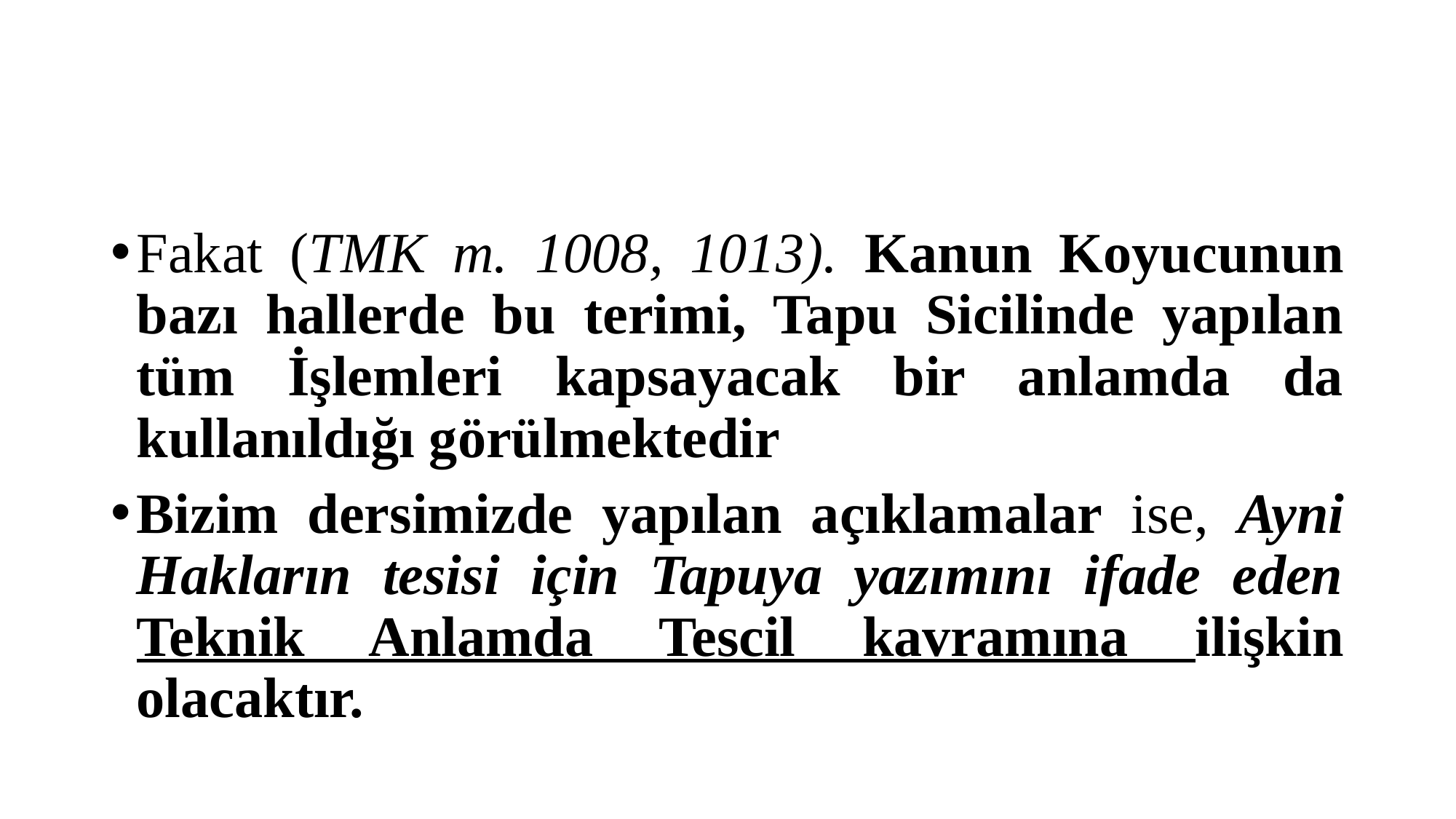

#
Fakat (TMK m. 1008, 1013). Kanun Koyucunun bazı hallerde bu terimi, Tapu Sicilinde yapılan tüm İşlemleri kapsayacak bir anlamda da kullanıldığı görülmektedir
Bizim dersimizde yapılan açıklamalar ise, Ayni Hakların tesisi için Tapuya yazımını ifade eden Teknik Anlamda Tescil kavramına ilişkin olacaktır.